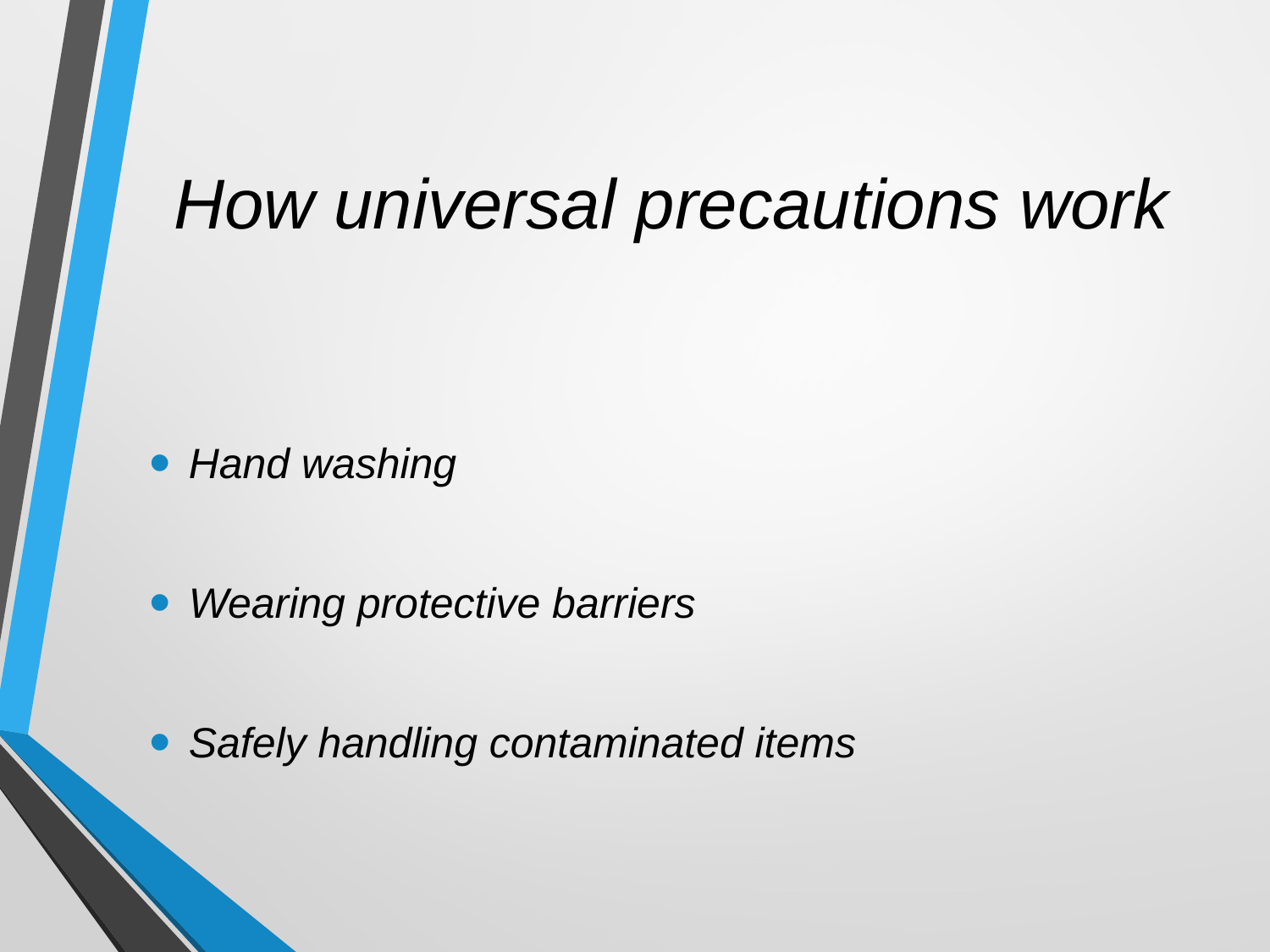

# How universal precautions work

Hand washing

Wearing protective barriers

Safely handling contaminated items